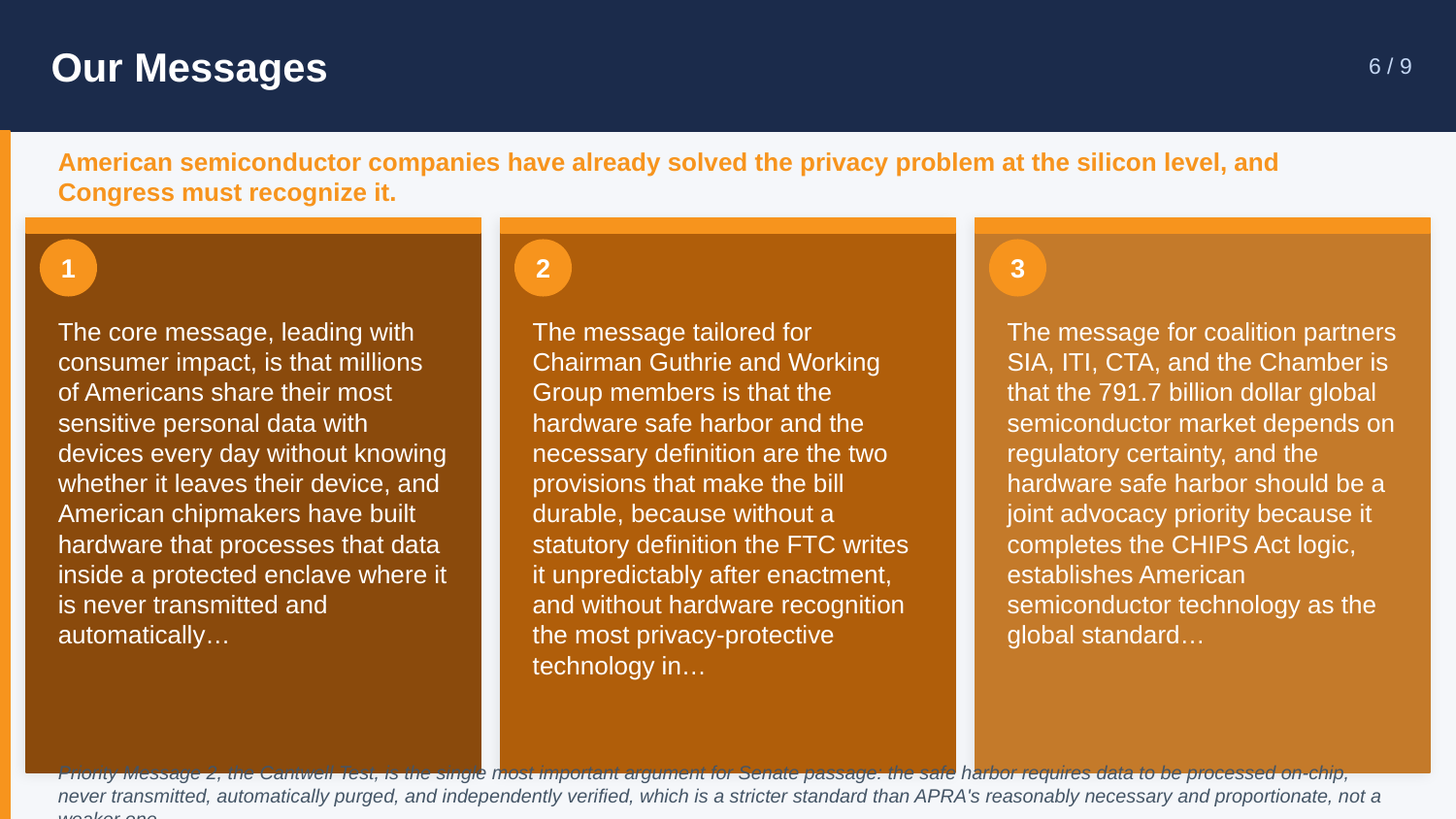

Our Messages
6 / 9

American semiconductor companies have already solved the privacy problem at the silicon level, and Congress must recognize it.

1

2

3
The core message, leading with consumer impact, is that millions of Americans share their most sensitive personal data with devices every day without knowing whether it leaves their device, and American chipmakers have built hardware that processes that data inside a protected enclave where it is never transmitted and automatically…
The message tailored for Chairman Guthrie and Working Group members is that the hardware safe harbor and the necessary definition are the two provisions that make the bill durable, because without a statutory definition the FTC writes it unpredictably after enactment, and without hardware recognition the most privacy-protective technology in…
The message for coalition partners SIA, ITI, CTA, and the Chamber is that the 791.7 billion dollar global semiconductor market depends on regulatory certainty, and the hardware safe harbor should be a joint advocacy priority because it completes the CHIPS Act logic, establishes American semiconductor technology as the global standard…
Priority Message 2, the Cantwell Test, is the single most important argument for Senate passage: the safe harbor requires data to be processed on-chip, never transmitted, automatically purged, and independently verified, which is a stricter standard than APRA's reasonably necessary and proportionate, not a weaker one.